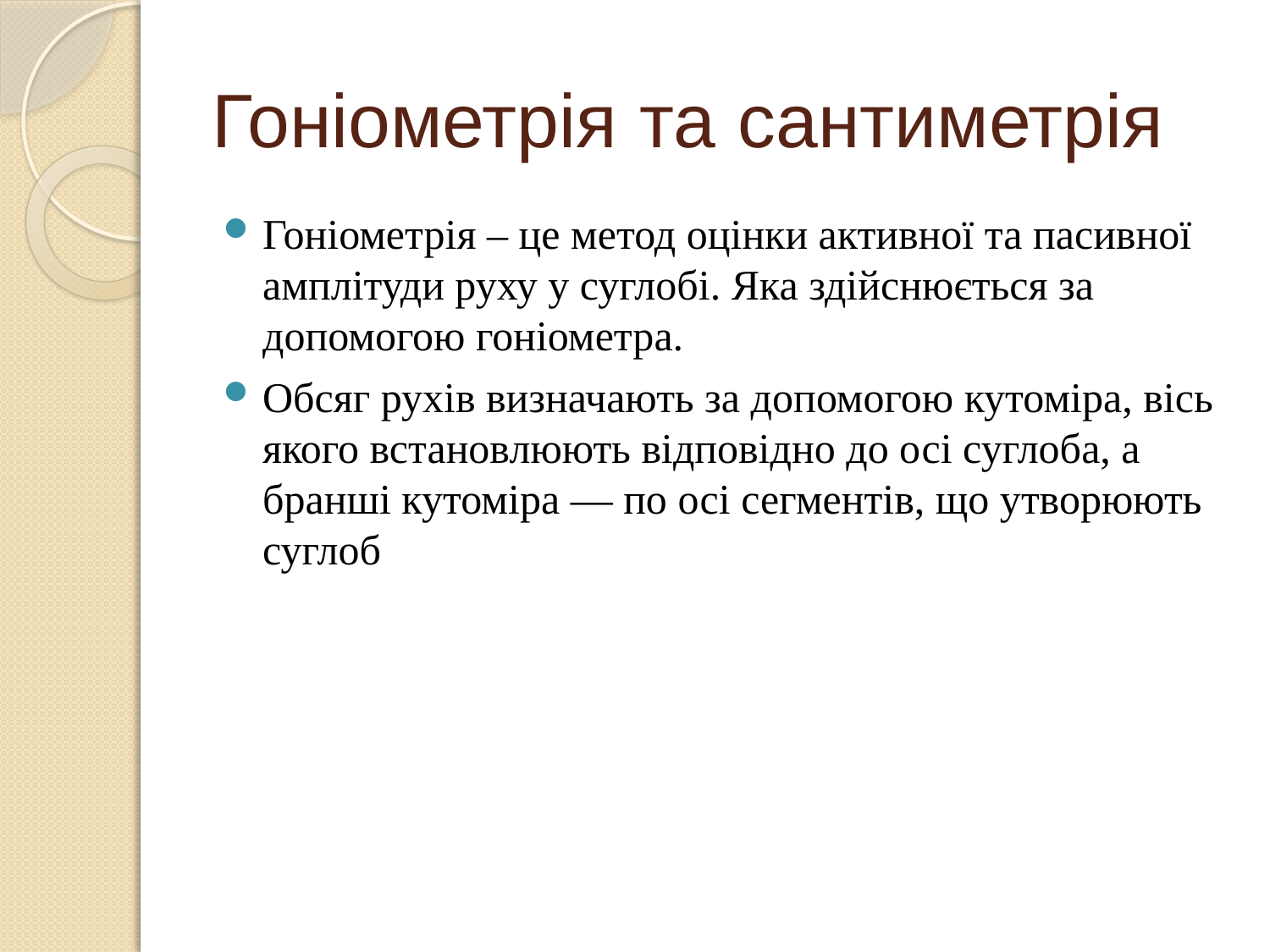

# Гоніометрія та сантиметрія
Гоніометрія – це метод оцінки активної та пасивної амплітуди руху у суглобі. Яка здійснюється за допомогою гоніометра.
Обсяг рухів визначають за допомогою кутоміра, вісь якого встановлюють відповідно до осі суглоба, а бранші кутоміра — по осі сегментів, що утворюють суглоб